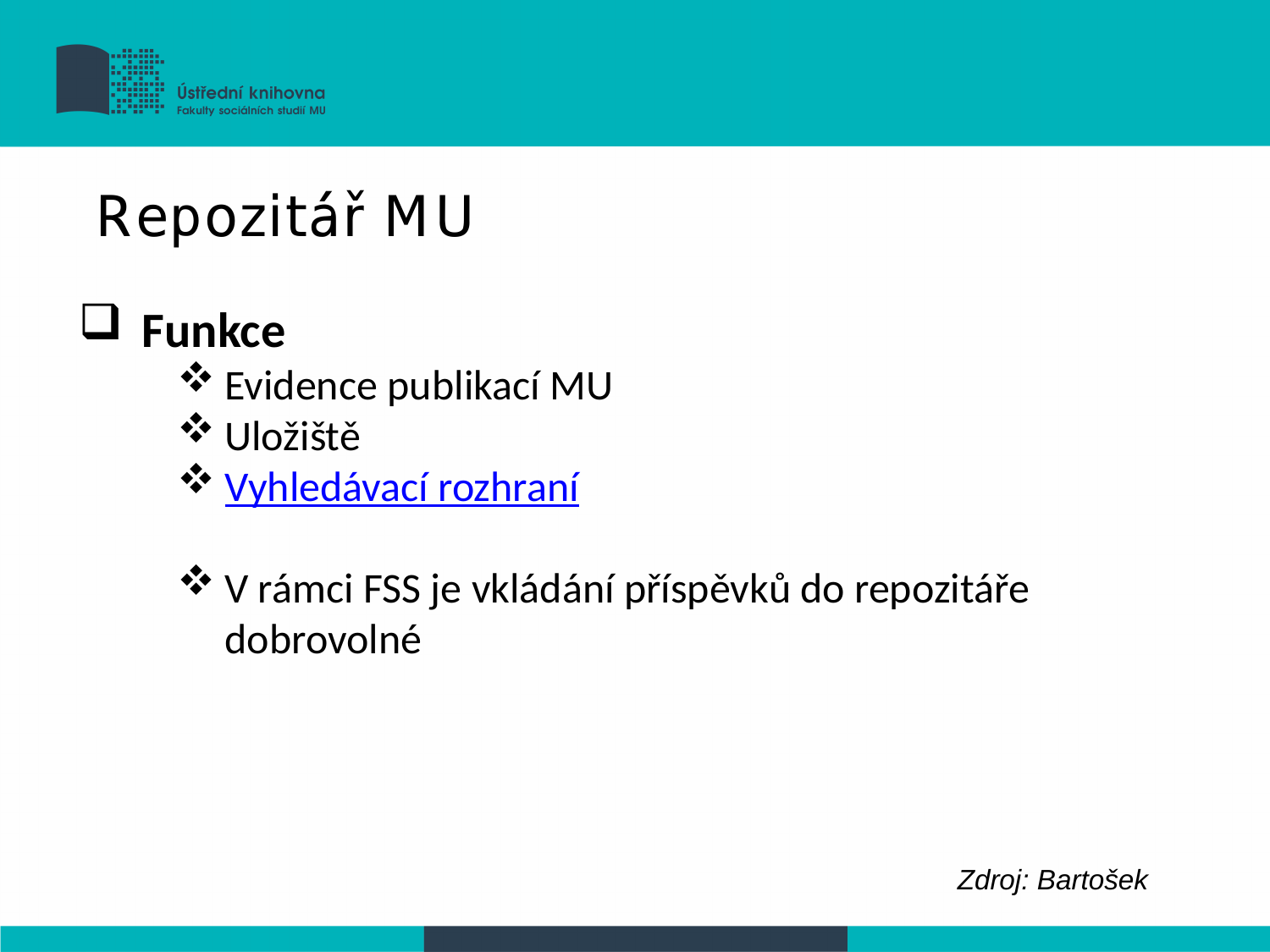

Repozitář MU
Funkce
Evidence publikací MU
Uložiště
Vyhledávací rozhraní

V rámci FSS je vkládání příspěvků do repozitáře dobrovolné

Zdroj: Bartošek